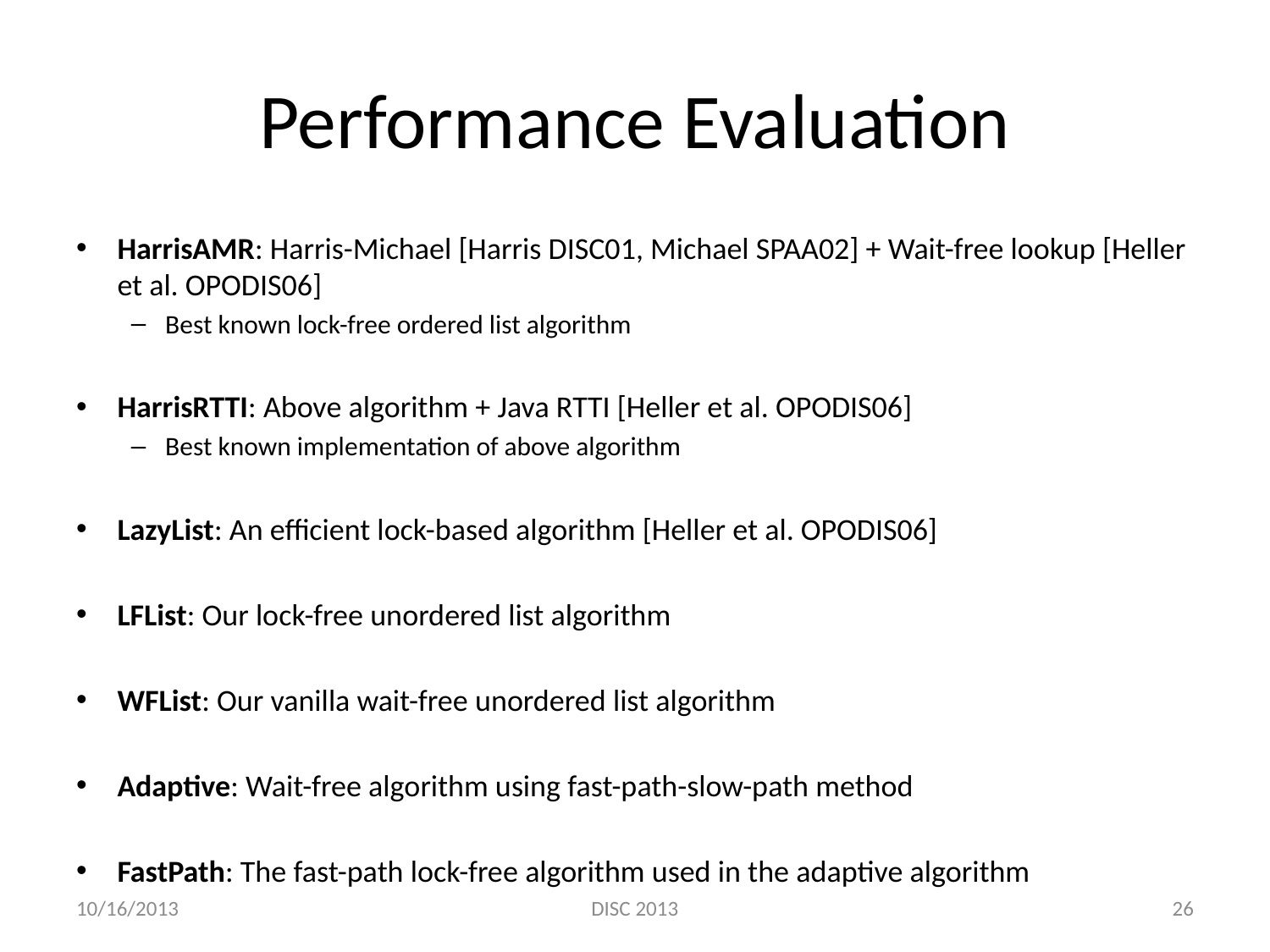

# Performance Evaluation
HarrisAMR: Harris-Michael [Harris DISC01, Michael SPAA02] + Wait-free lookup [Heller et al. OPODIS06]
Best known lock-free ordered list algorithm

HarrisRTTI: Above algorithm + Java RTTI [Heller et al. OPODIS06]
Best known implementation of above algorithm

LazyList: An efficient lock-based algorithm [Heller et al. OPODIS06]

LFList: Our lock-free unordered list algorithm

WFList: Our vanilla wait-free unordered list algorithm

Adaptive: Wait-free algorithm using fast-path-slow-path method

FastPath: The fast-path lock-free algorithm used in the adaptive algorithm
10/16/2013
DISC 2013
26